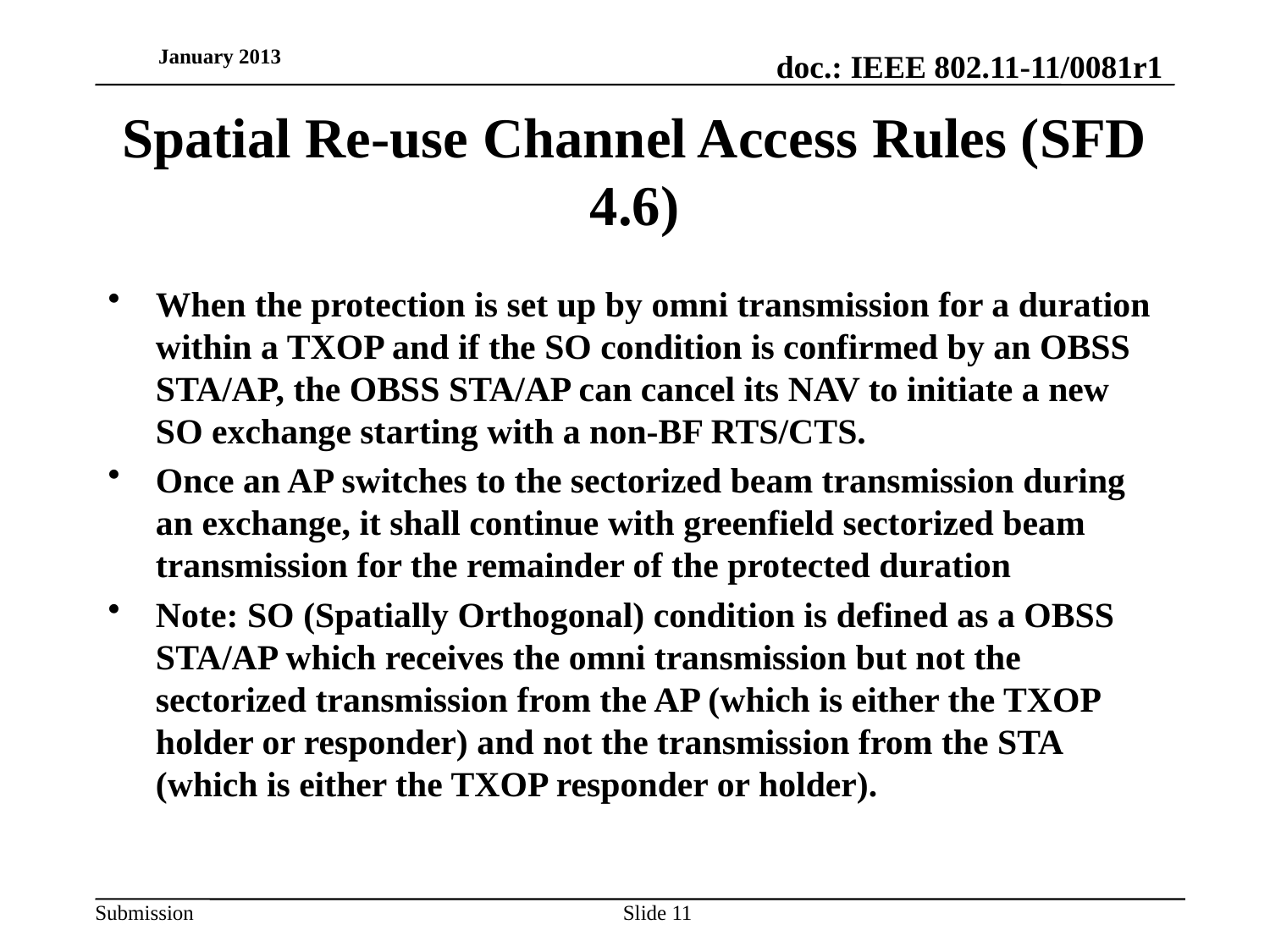

January 2013
# Spatial Re-use Channel Access Rules (SFD 4.6)
When the protection is set up by omni transmission for a duration within a TXOP and if the SO condition is confirmed by an OBSS STA/AP, the OBSS STA/AP can cancel its NAV to initiate a new SO exchange starting with a non-BF RTS/CTS.
Once an AP switches to the sectorized beam transmission during an exchange, it shall continue with greenfield sectorized beam transmission for the remainder of the protected duration
Note: SO (Spatially Orthogonal) condition is defined as a OBSS STA/AP which receives the omni transmission but not the sectorized transmission from the AP (which is either the TXOP holder or responder) and not the transmission from the STA (which is either the TXOP responder or holder).

Slide 11